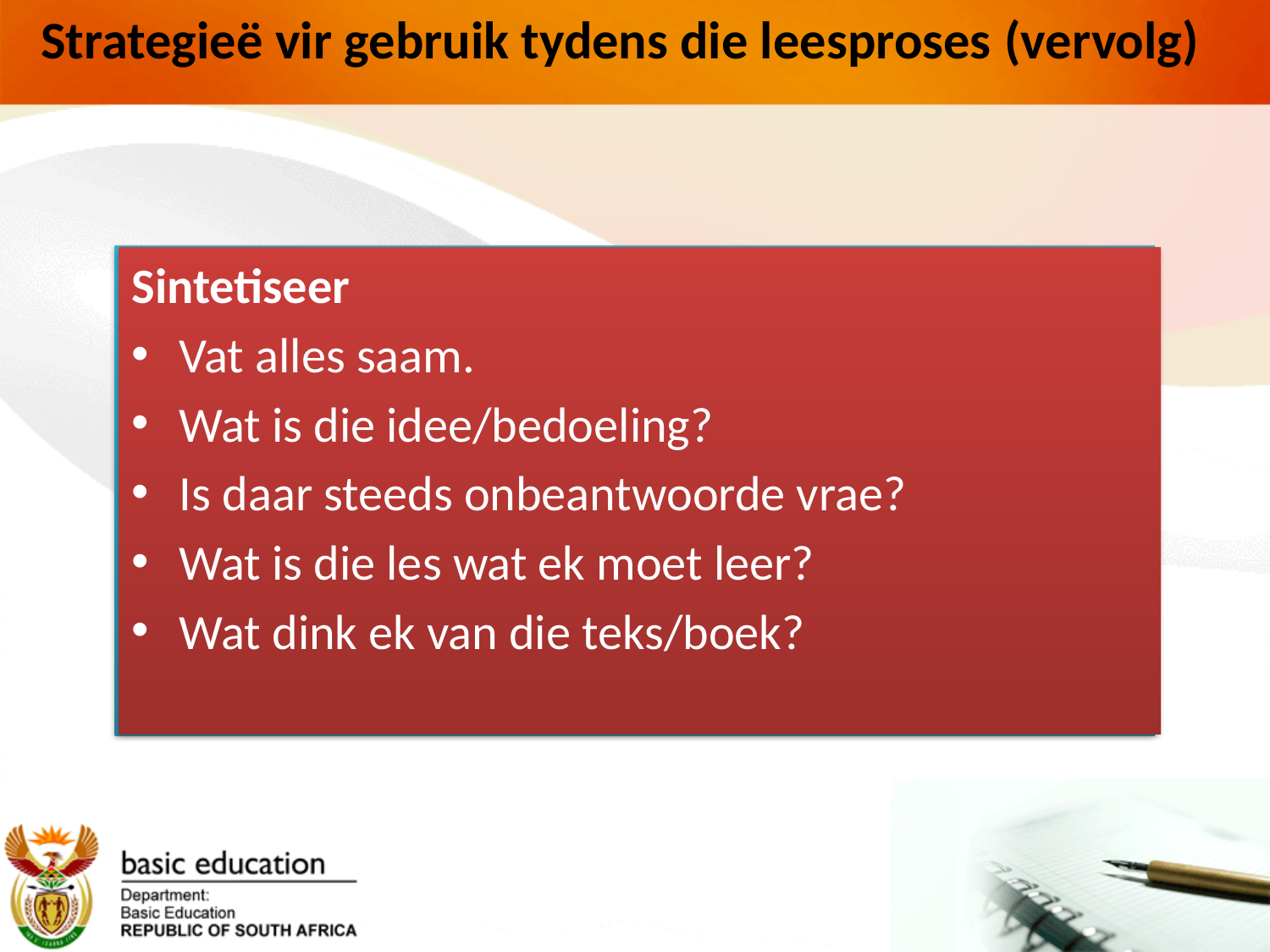

# Strategieë vir gebruik tydens die leesproses (vervolg)

Sintetiseer
Vat alles saam.
Wat is die idee/bedoeling?
Is daar steeds onbeantwoorde vrae?
Wat is die les wat ek moet leer?
Wat dink ek van die teks/boek?